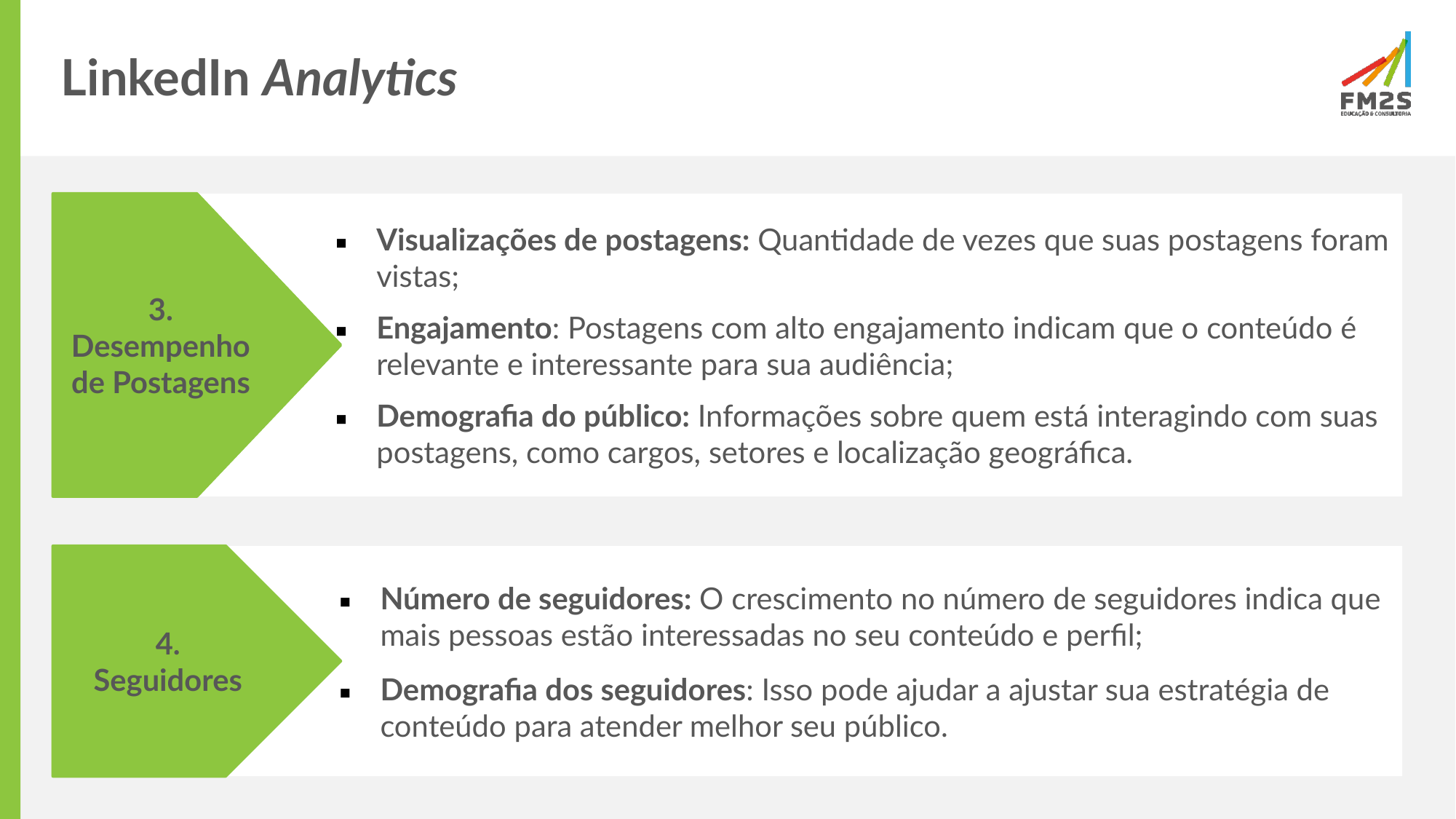

# LinkedIn Analytics
3.
Desempenho de Postagens
Visualizações de postagens: Quantidade de vezes que suas postagens foram vistas;
Engajamento: Postagens com alto engajamento indicam que o conteúdo é relevante e interessante para sua audiência;
Demografia do público: Informações sobre quem está interagindo com suas postagens, como cargos, setores e localização geográfica.
4.
Seguidores
Número de seguidores: O crescimento no número de seguidores indica que mais pessoas estão interessadas no seu conteúdo e perfil;
Demografia dos seguidores: Isso pode ajudar a ajustar sua estratégia de conteúdo para atender melhor seu público.